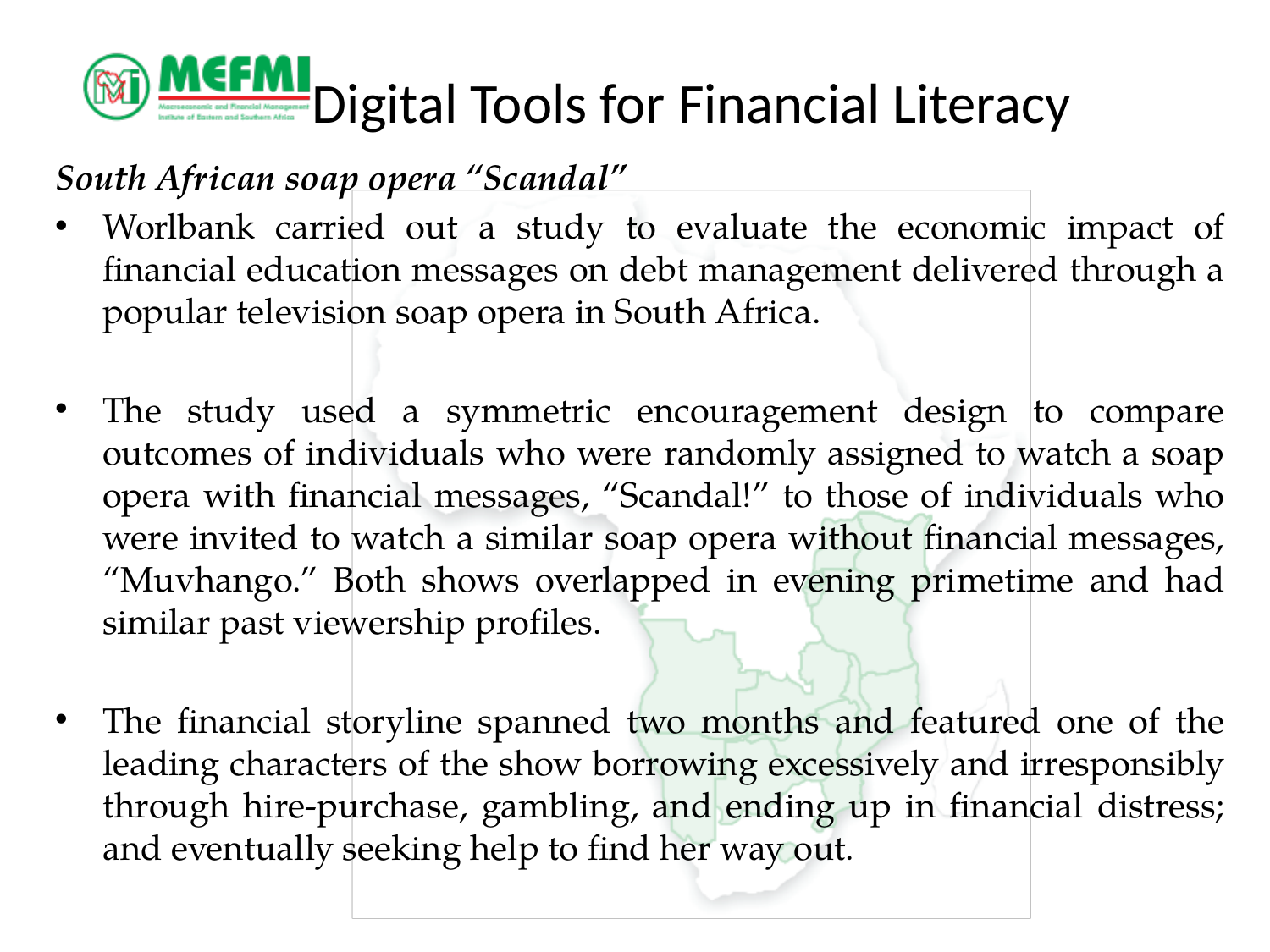

# Digital Tools for Financial Literacy
South African soap opera “Scandal”
Worlbank carried out a study to evaluate the economic impact of financial education messages on debt management delivered through a popular television soap opera in South Africa.

The study used a symmetric encouragement design to compare outcomes of individuals who were randomly assigned to watch a soap opera with financial messages, “Scandal!” to those of individuals who were invited to watch a similar soap opera without financial messages, “Muvhango.” Both shows overlapped in evening primetime and had similar past viewership profiles.

The financial storyline spanned two months and featured one of the leading characters of the show borrowing excessively and irresponsibly through hire-purchase, gambling, and ending up in financial distress; and eventually seeking help to find her way out.